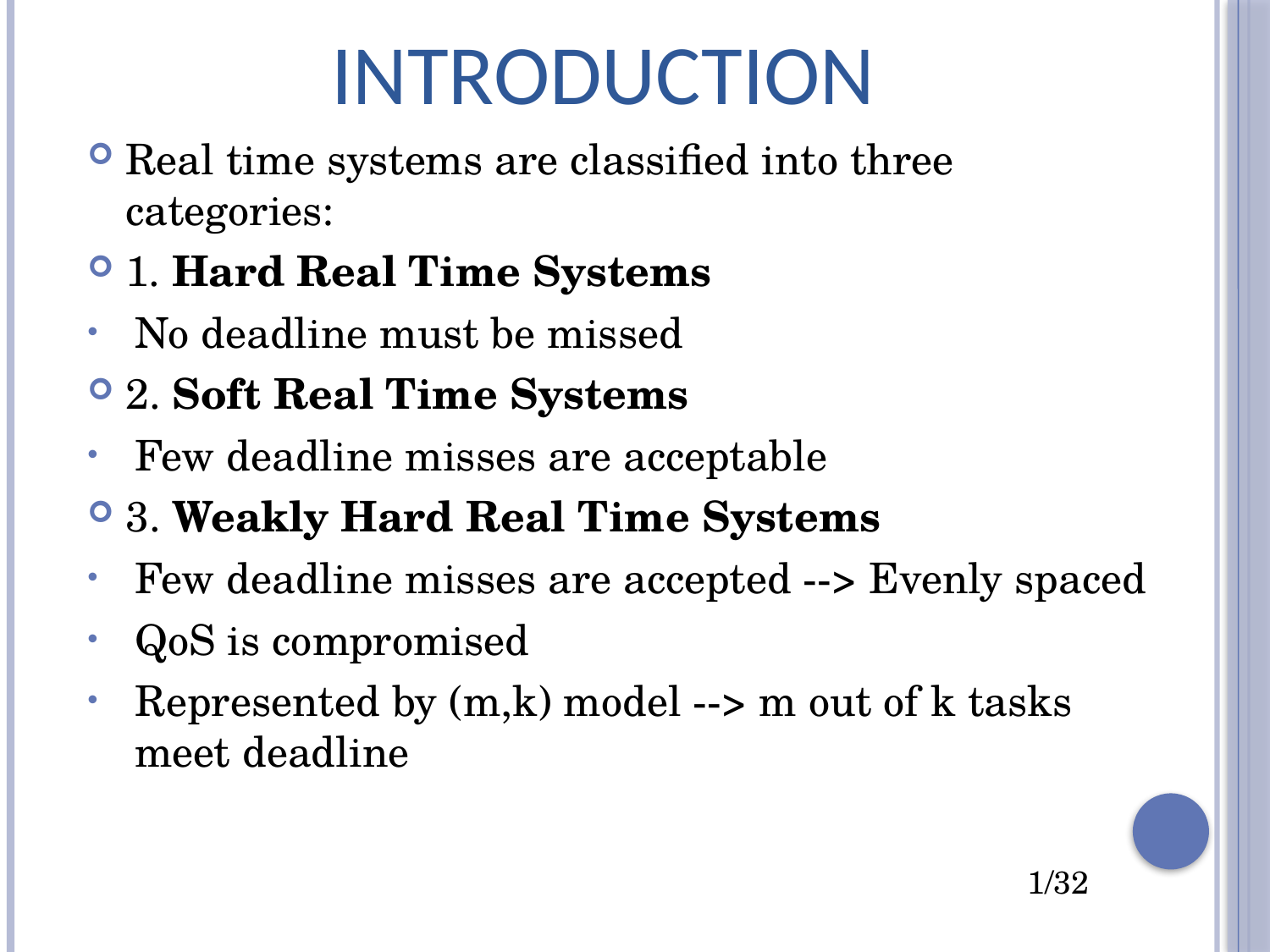

# INTRODUCTION
Real time systems are classified into three categories:
1. Hard Real Time Systems
No deadline must be missed
2. Soft Real Time Systems
Few deadline misses are acceptable
3. Weakly Hard Real Time Systems
Few deadline misses are accepted --> Evenly spaced
QoS is compromised
Represented by (m,k) model --> m out of k tasks meet deadline

1/32